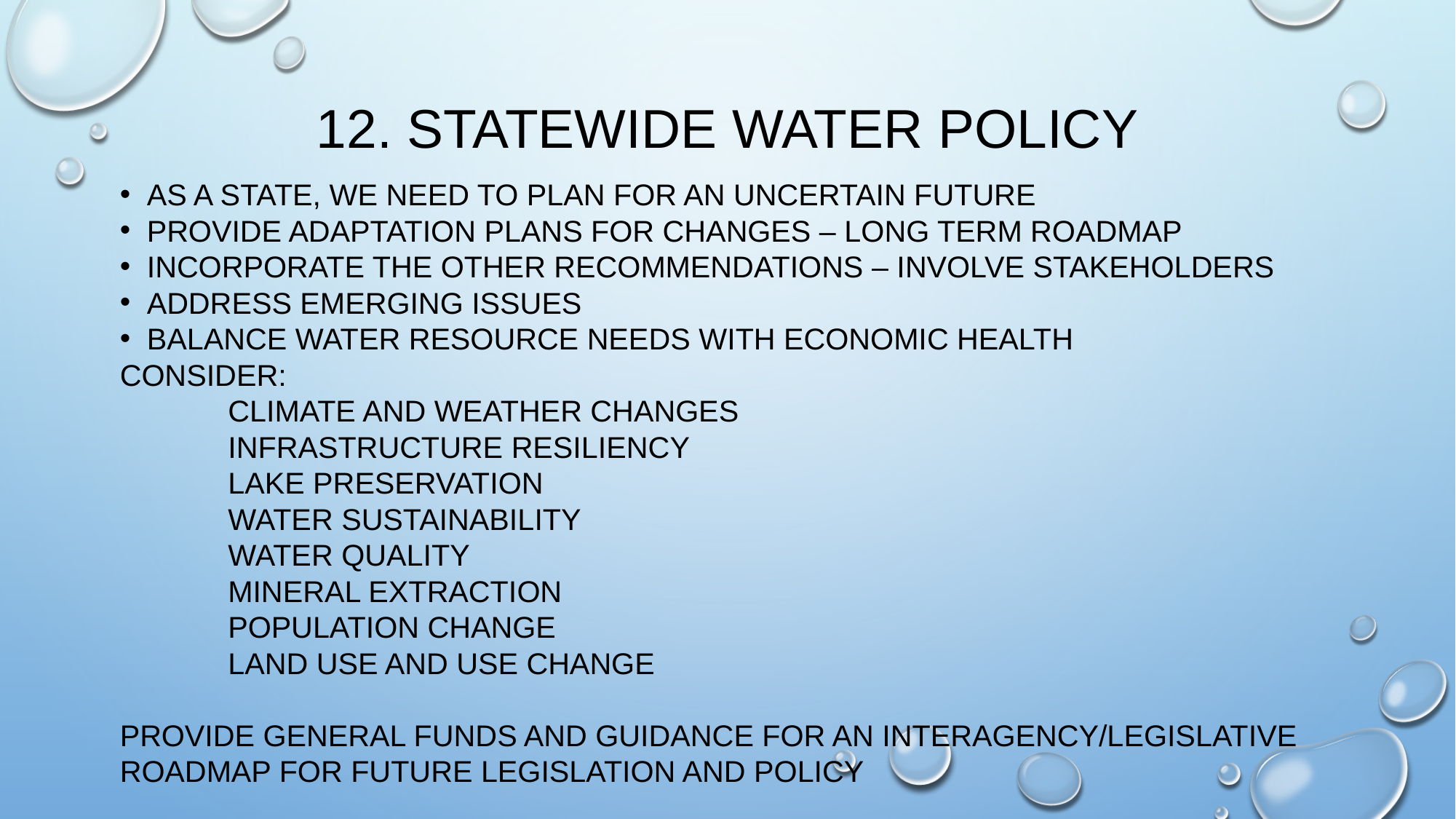

# 12. Statewide water policy
As a state, we need to plan for an uncertain future
Provide adaptation plans for changes – long term roadmap
Incorporate the other recommendations – involve stakeholders
Address emerging issues
Balance water resource needs with economic health
Consider:
	climate and weather changes
	infrastructure resiliency
	lake preservation
	water sustainability
	water quality
	mineral extraction
	population change
	land use and use change

Provide general funds and guidance for an interagency/legislative roadmap for future legislation and policy